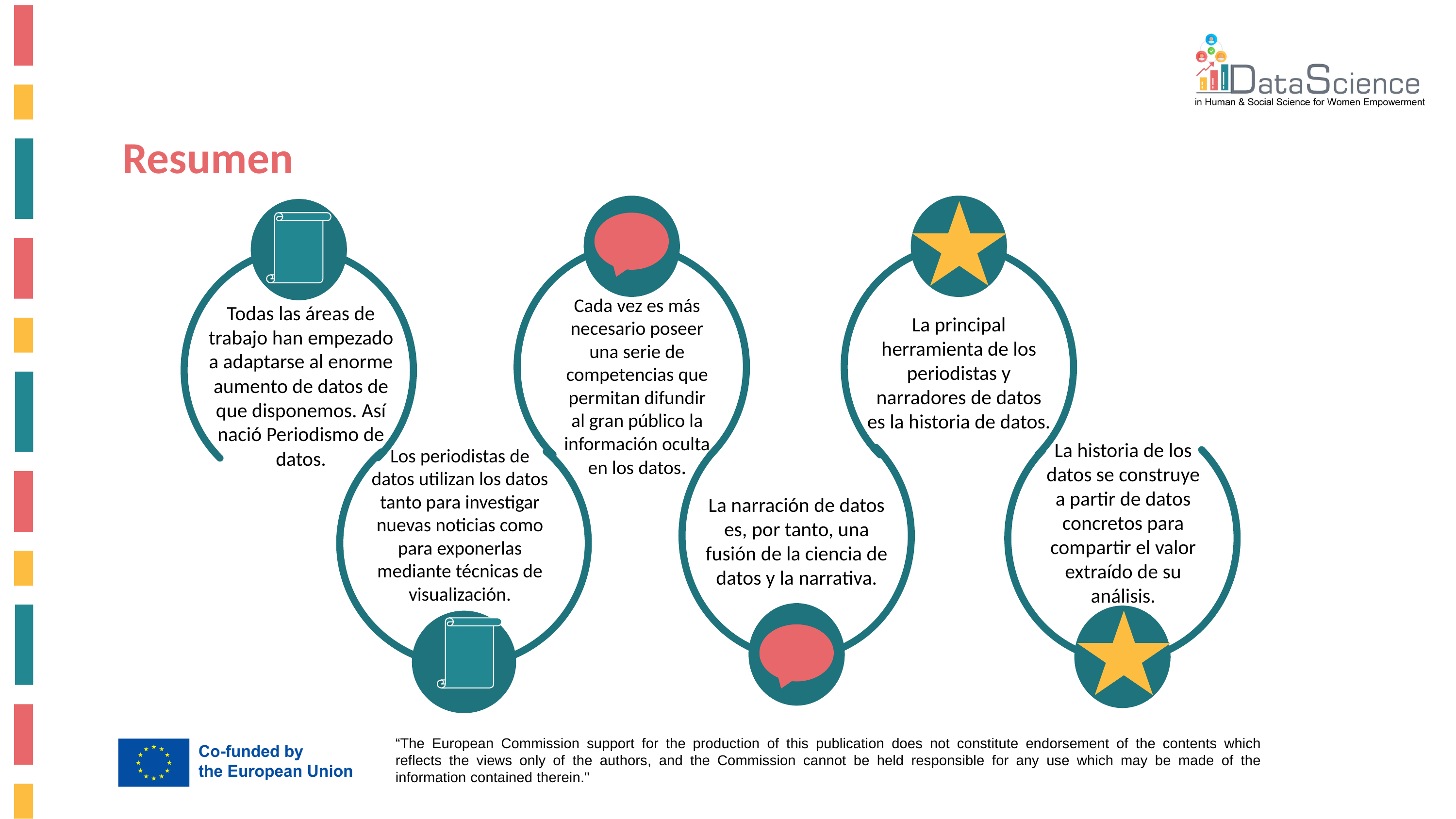

Resumen

Cada vez es más necesario poseer una serie de competencias que permitan difundir al gran público la información oculta en los datos.
Todas las áreas de trabajo han empezado a adaptarse al enorme aumento de datos de que disponemos. Así nació Periodismo de datos.
La principal herramienta de los periodistas y narradores de datos es la historia de datos.

La historia de los datos se construye a partir de datos concretos para compartir el valor extraído de su análisis.
Los periodistas de datos utilizan los datos tanto para investigar nuevas noticias como para exponerlas mediante técnicas de visualización.
La narración de datos es, por tanto, una fusión de la ciencia de datos y la narrativa.